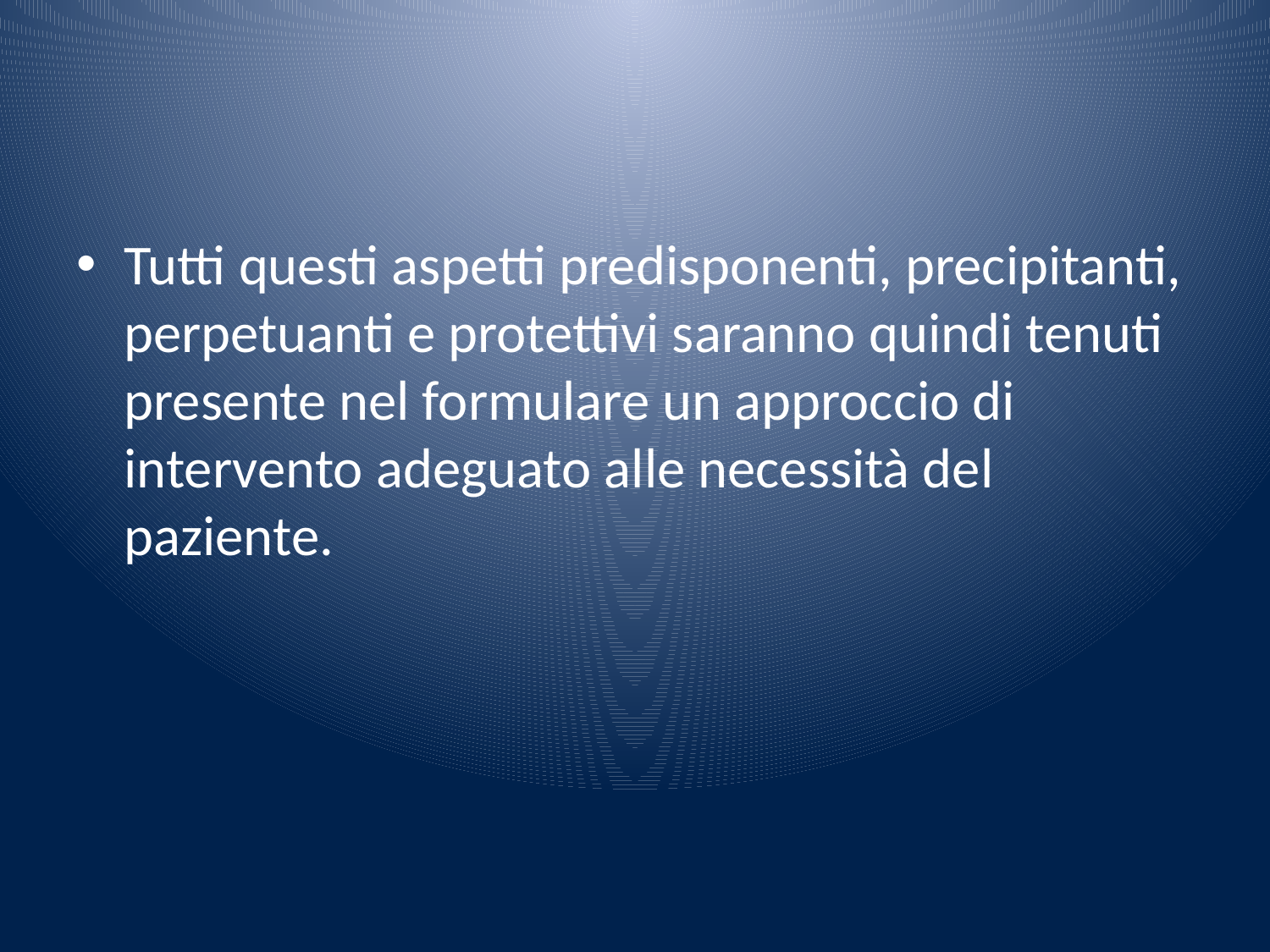

#
Tutti questi aspetti predisponenti, precipitanti, perpetuanti e protettivi saranno quindi tenuti presente nel formulare un approccio di intervento adeguato alle necessità del paziente.